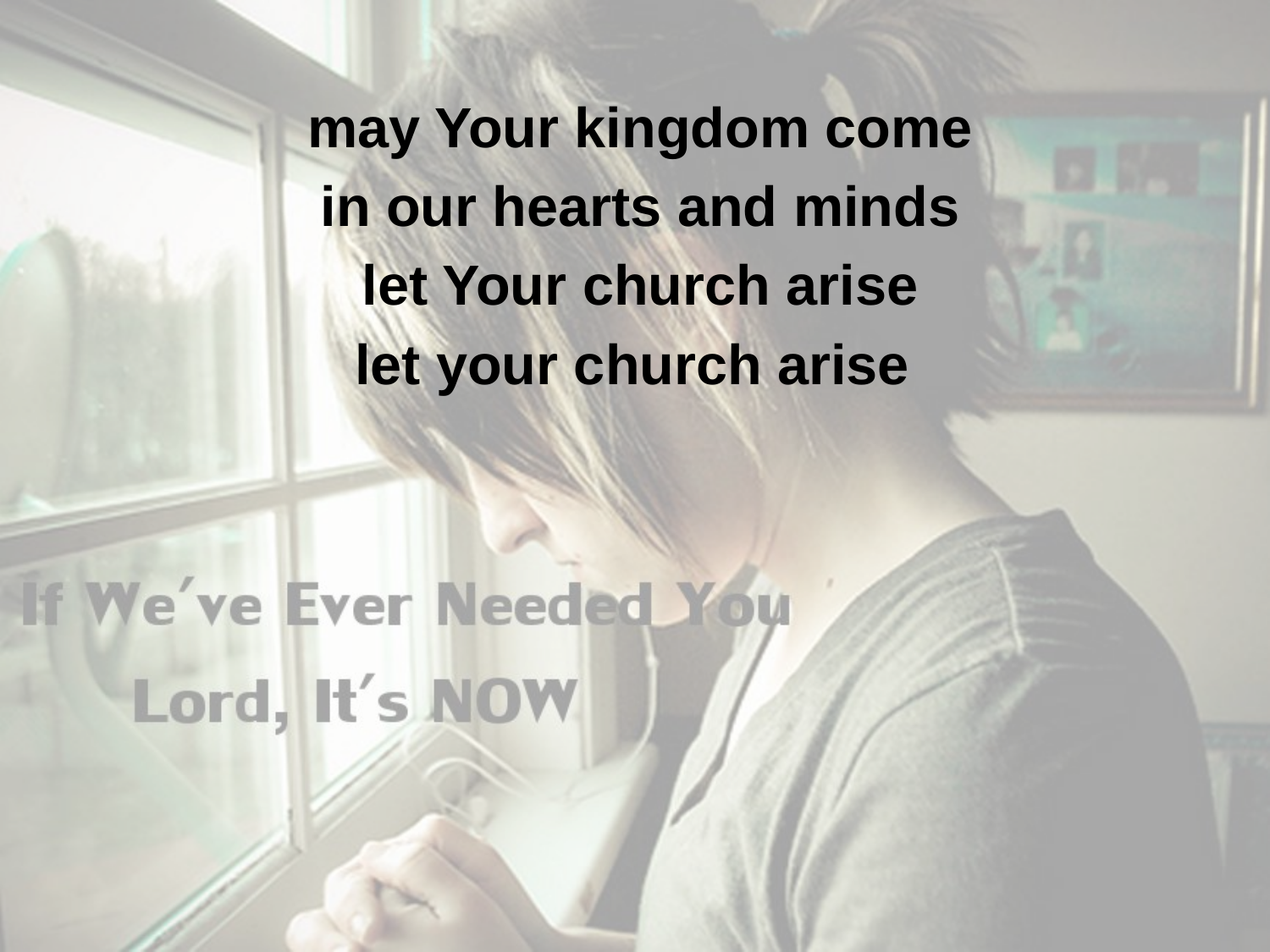

may Your kingdom come
in our hearts and minds
let Your church arise
let your church arise